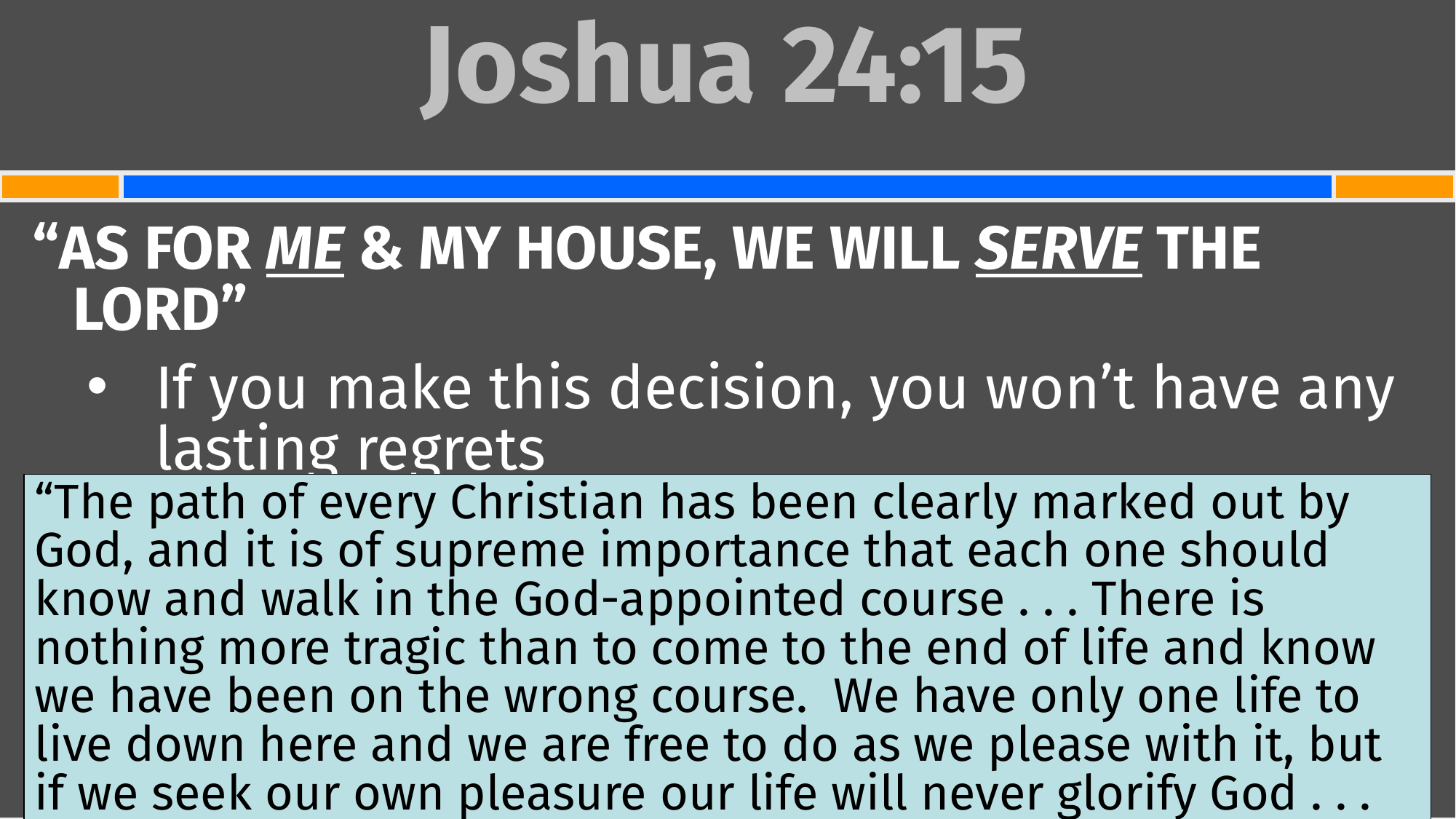

Joshua 24:15

#
“AS FOR ME & MY HOUSE, WE WILL SERVE THE LORD”
If you make this decision, you won’t have any lasting regrets
“The path of every Christian has been clearly marked out by God, and it is of supreme importance that each one should know and walk in the God-appointed course . . . There is nothing more tragic than to come to the end of life and know we have been on the wrong course.  We have only one life to live down here and we are free to do as we please with it, but if we seek our own pleasure our life will never glorify God . . .